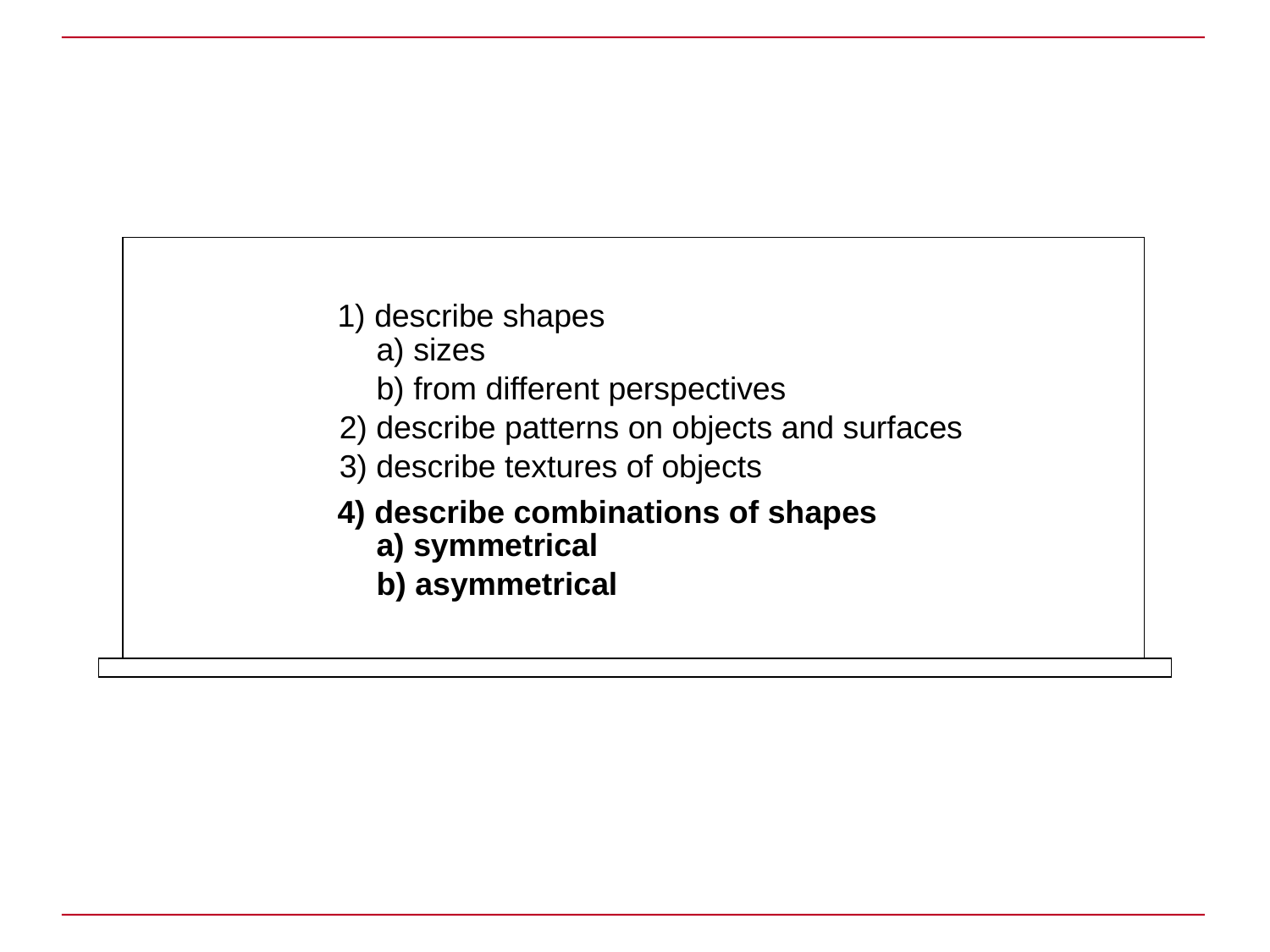

1) describe shapes
a) sizes
b) from different perspectives
2) describe patterns on objects and surfaces
3) describe textures of objects
4) describe combinations of shapes
a) symmetrical
b) asymmetrical